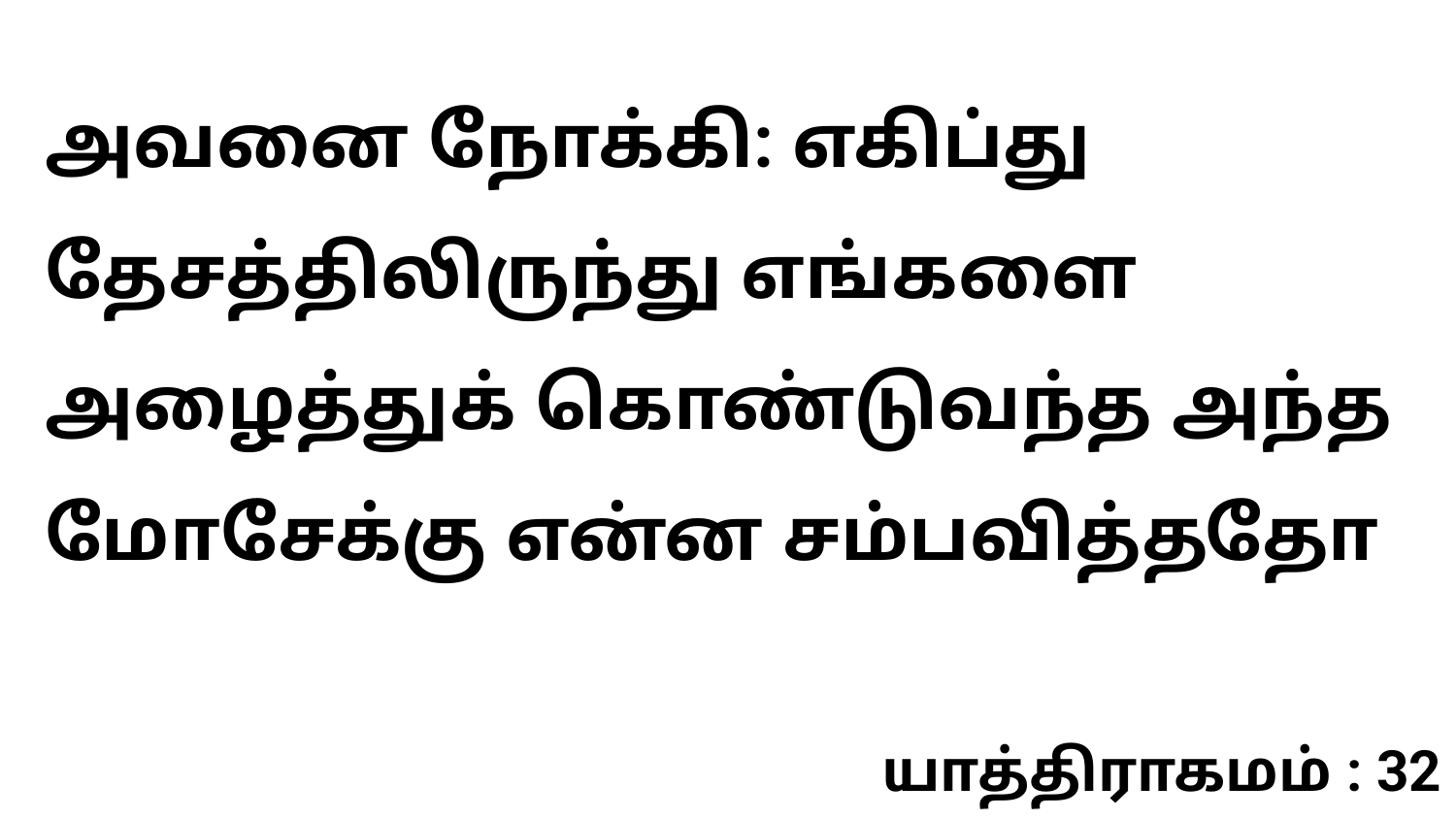

அவனை நோக்கி: எகிப்து தேசத்திலிருந்து எங்களை அழைத்துக் கொண்டுவந்த அந்த மோசேக்கு என்ன சம்பவித்ததோ
யாத்திராகமம் : 32